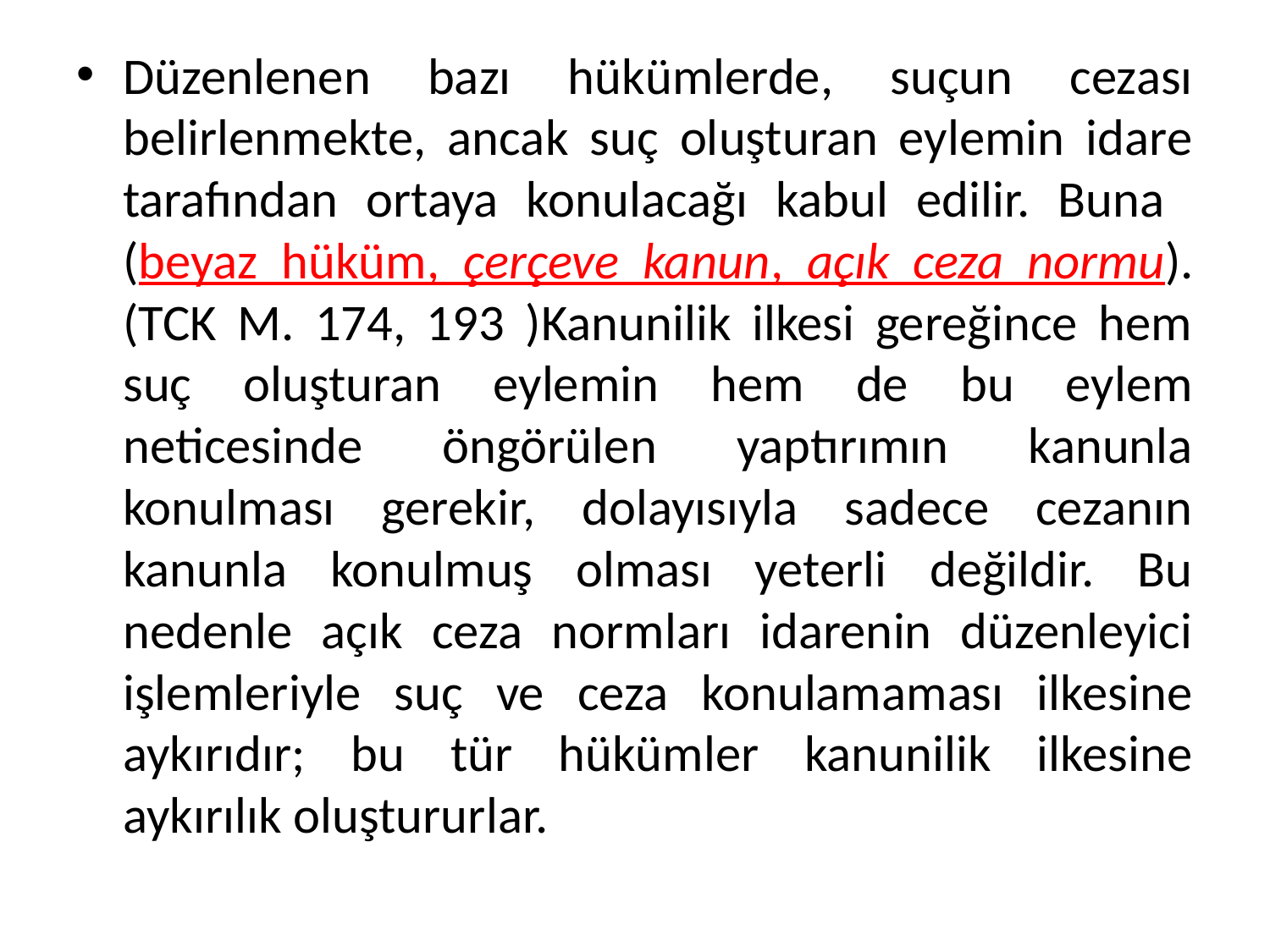

Düzenlenen bazı hükümlerde, suçun cezası belirlenmekte, ancak suç oluşturan eylemin idare tarafından ortaya konulacağı kabul edilir. Buna  (beyaz hüküm, çerçeve kanun, açık ceza normu). (TCK M. 174, 193 )Kanunilik ilkesi gereğince hem suç oluşturan eylemin hem de bu eylem neticesinde öngörülen yaptırımın kanunla konulması gerekir, dolayısıyla sadece cezanın kanunla konulmuş olması yeterli değildir. Bu nedenle açık ceza normları idarenin düzenleyici işlemleriyle suç ve ceza konulamaması ilkesine aykırıdır; bu tür hükümler kanunilik ilkesine aykırılık oluştururlar.